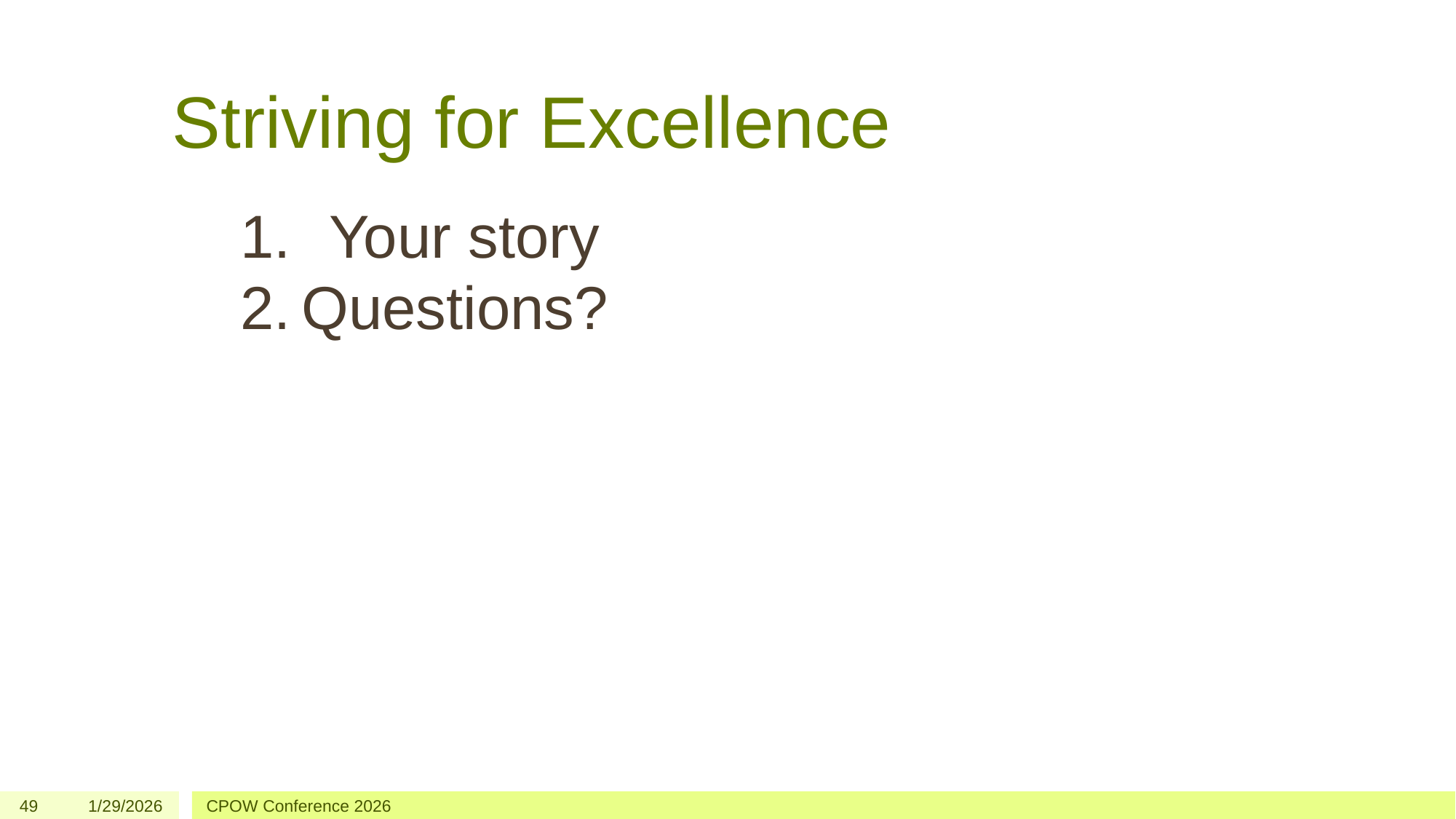

# Striving for Excellence
Your story
Questions?
49
1/29/2026
CPOW Conference 2026